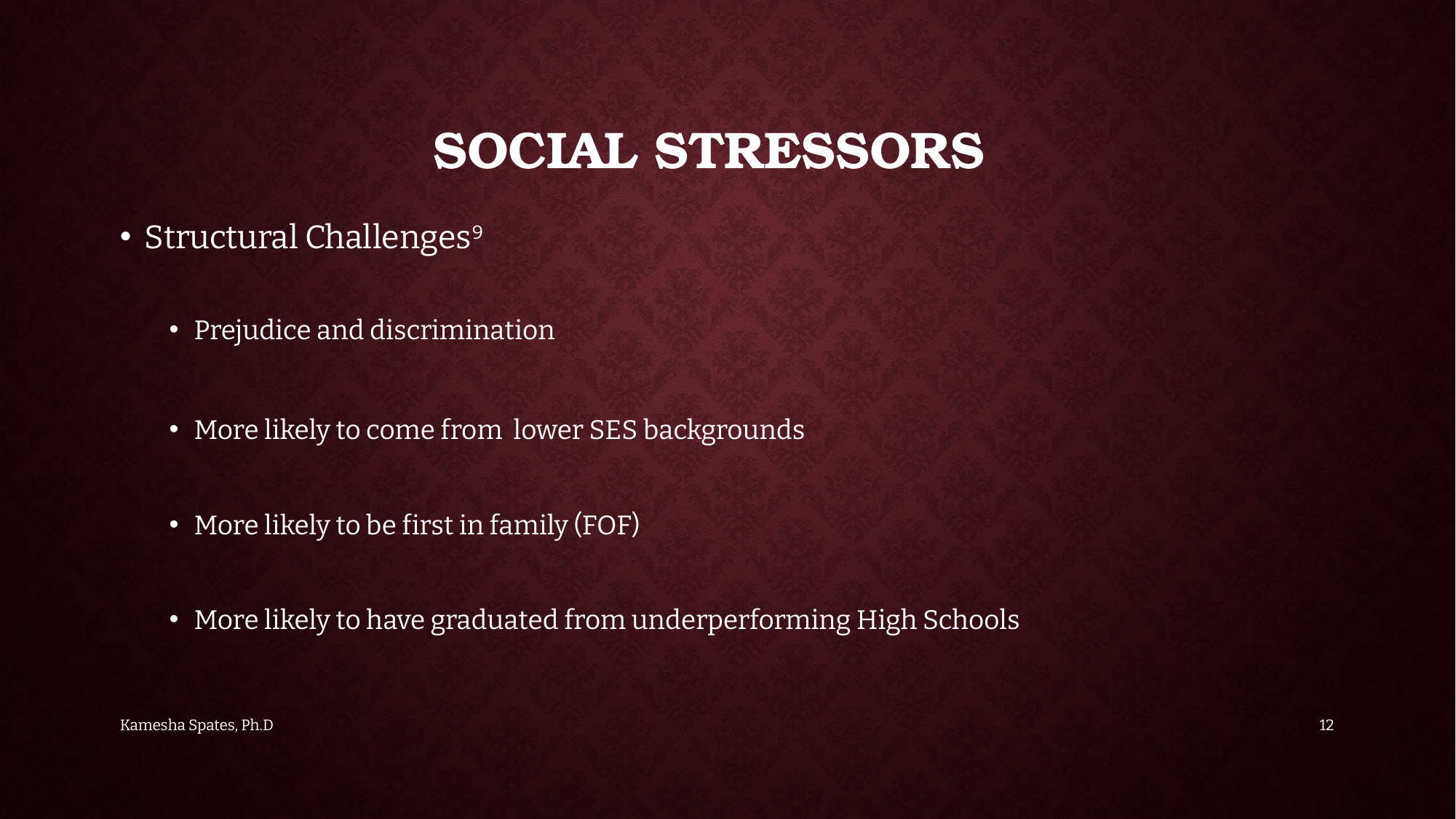

# Social stressors
Structural Challenges9

Prejudice and discrimination

More likely to come from  lower SES backgrounds

More likely to be first in family (FOF)

More likely to have graduated from underperforming High Schools
Kamesha Spates, Ph.D
12